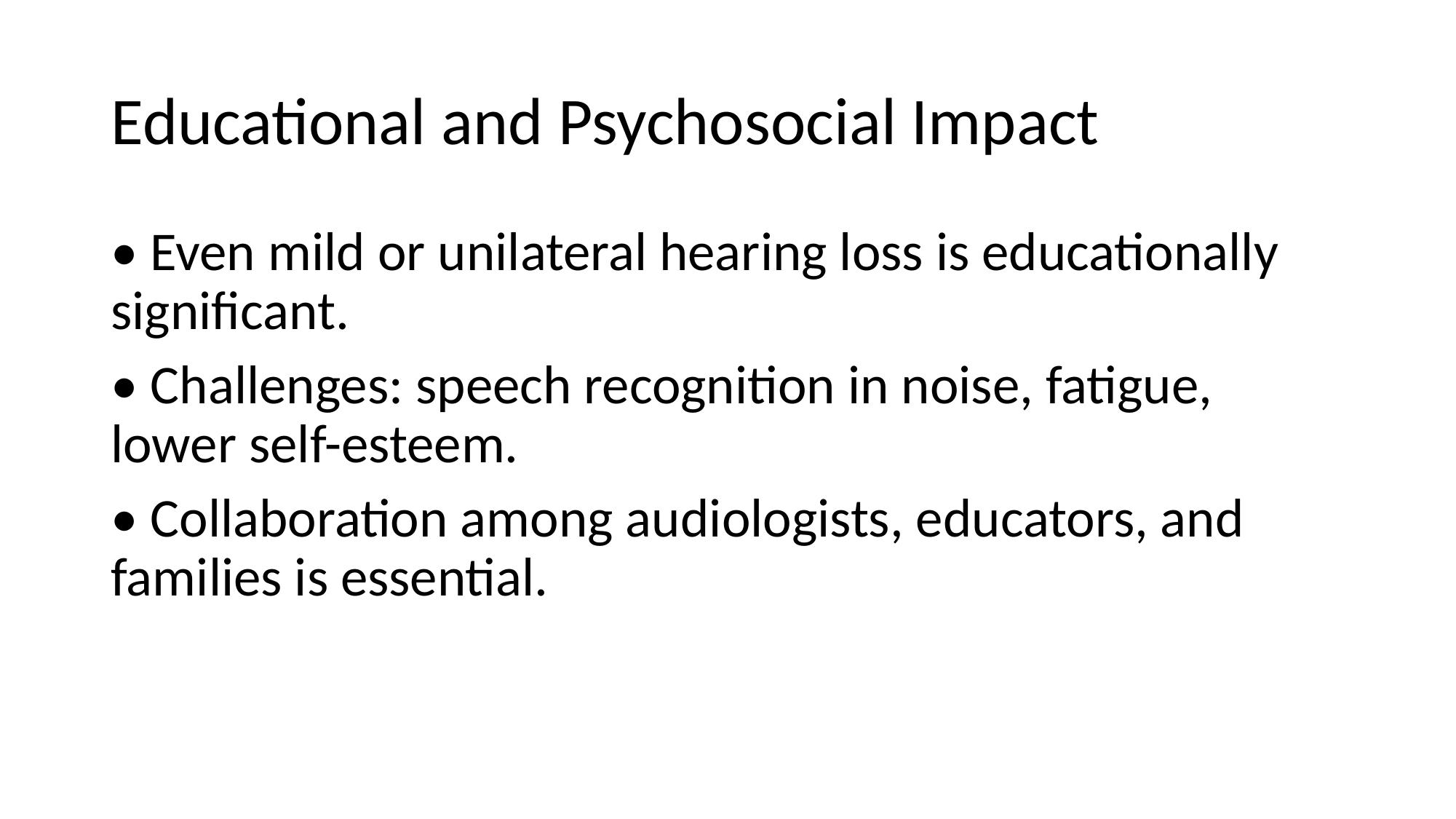

# Educational and Psychosocial Impact
• Even mild or unilateral hearing loss is educationally significant.
• Challenges: speech recognition in noise, fatigue, lower self-esteem.
• Collaboration among audiologists, educators, and families is essential.